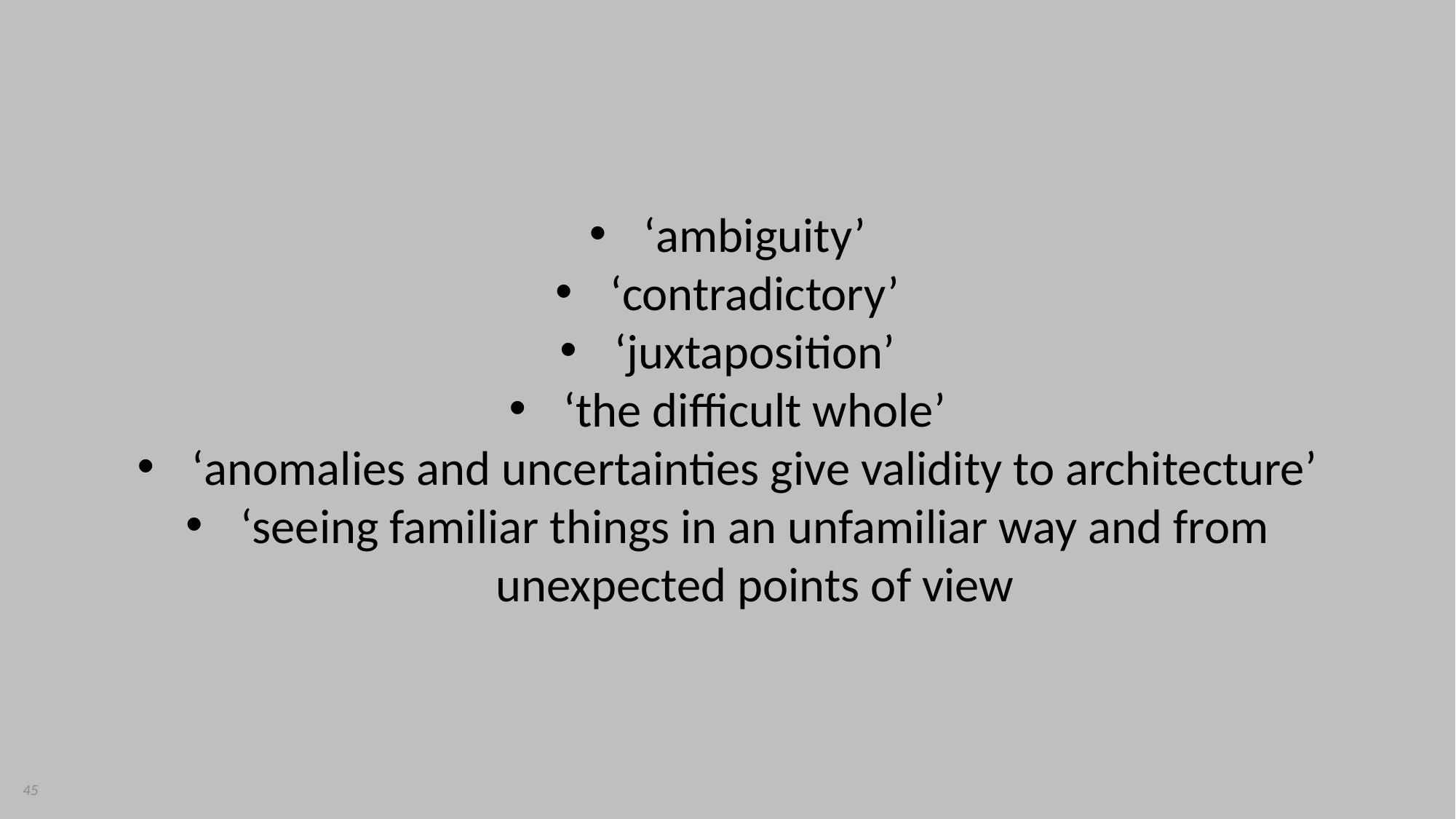

‘ambiguity’
‘contradictory’
‘juxtaposition’
‘the difficult whole’
‘anomalies and uncertainties give validity to architecture’
‘seeing familiar things in an unfamiliar way and from unexpected points of view
45